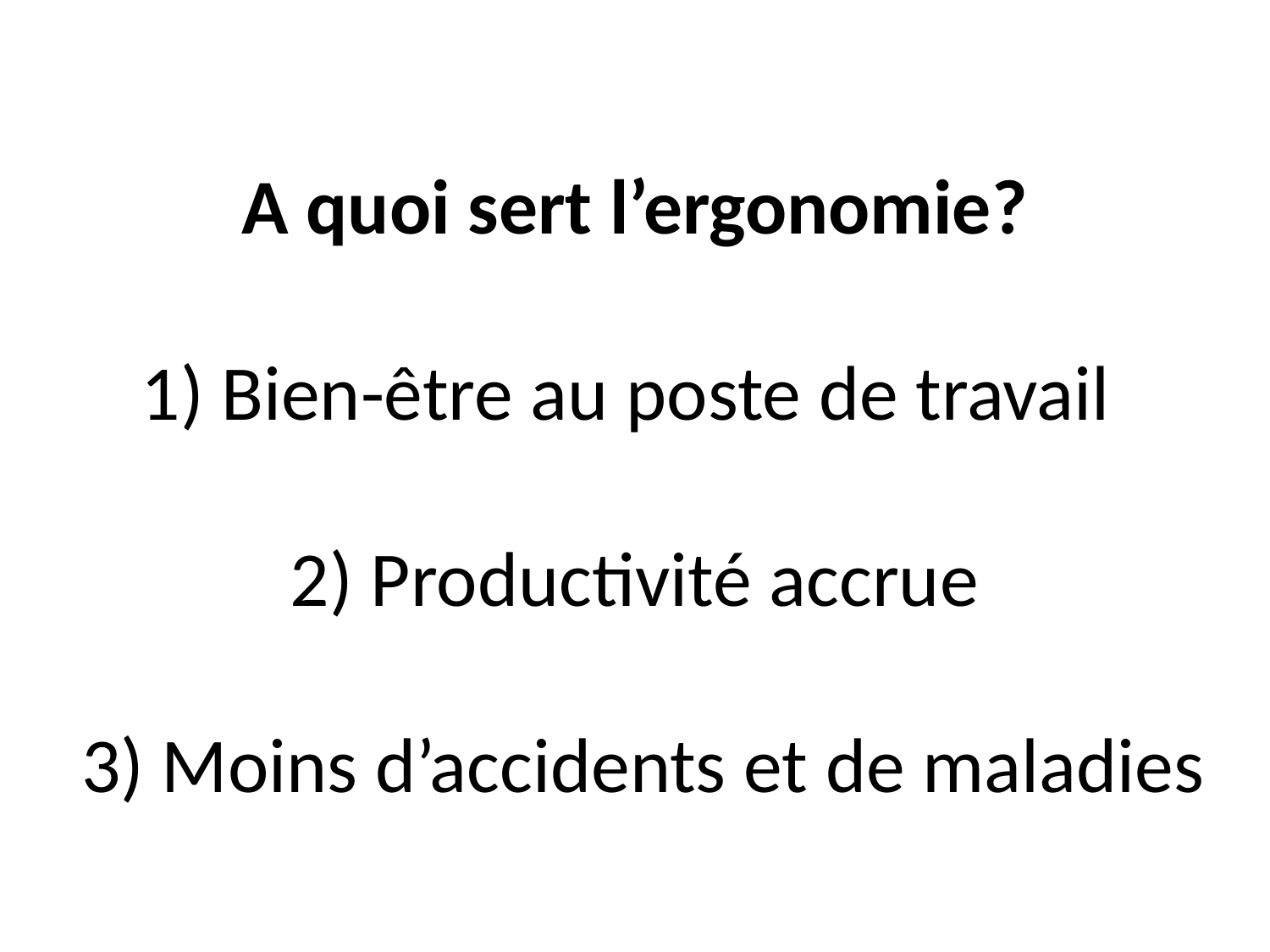

# A quoi sert l’ergonomie? 1) Bien-être au poste de travail 2) Productivité accrue 3) Moins d’accidents et de maladies